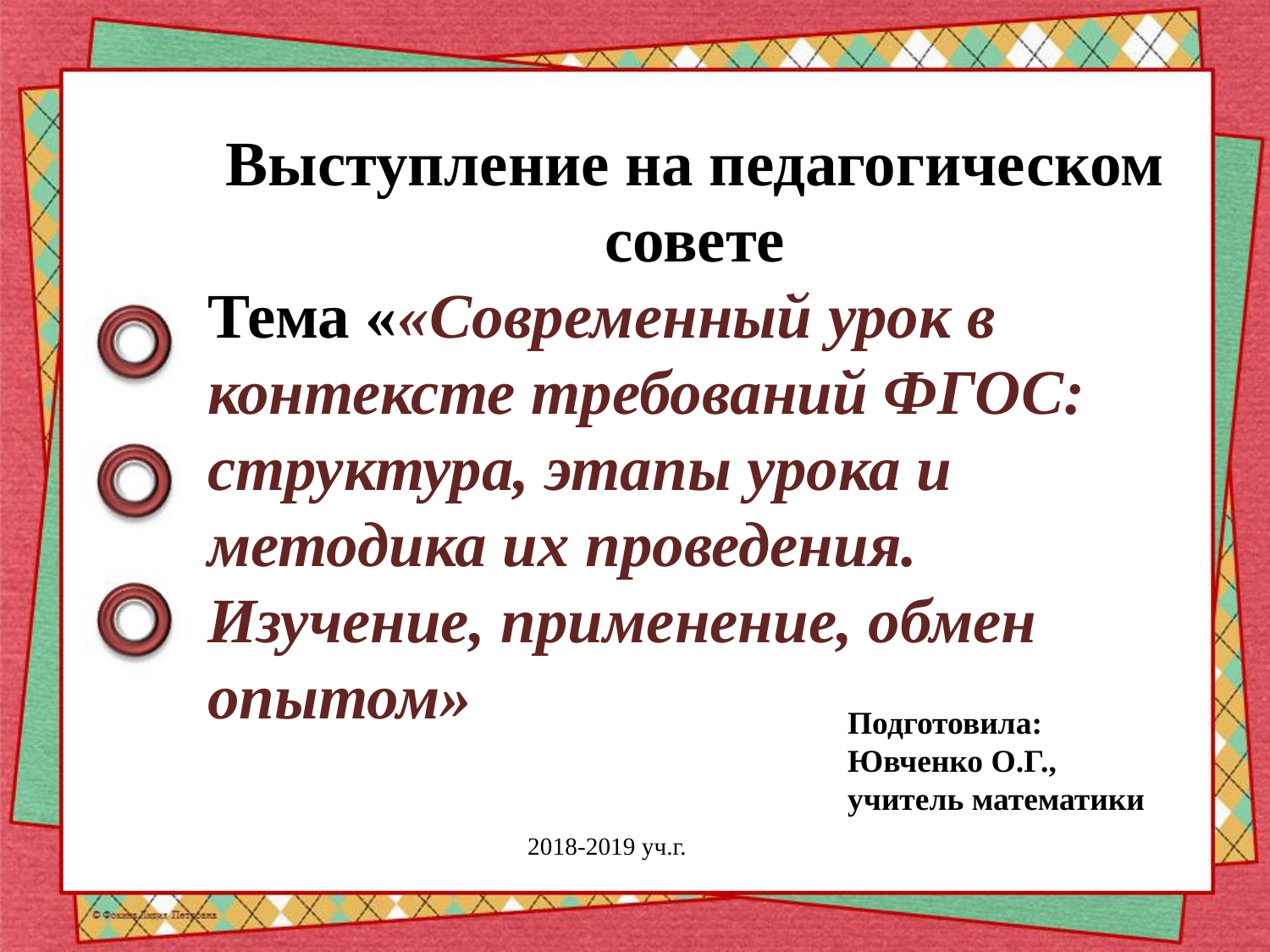

Выступление на педагогическом совете
Тема ««Современный урок в контексте требований ФГОС: структура, этапы урока и методика их проведения. Изучение, применение, обмен опытом»
Подготовила:
Ювченко О.Г.,
учитель математики
2018-2019 уч.г.